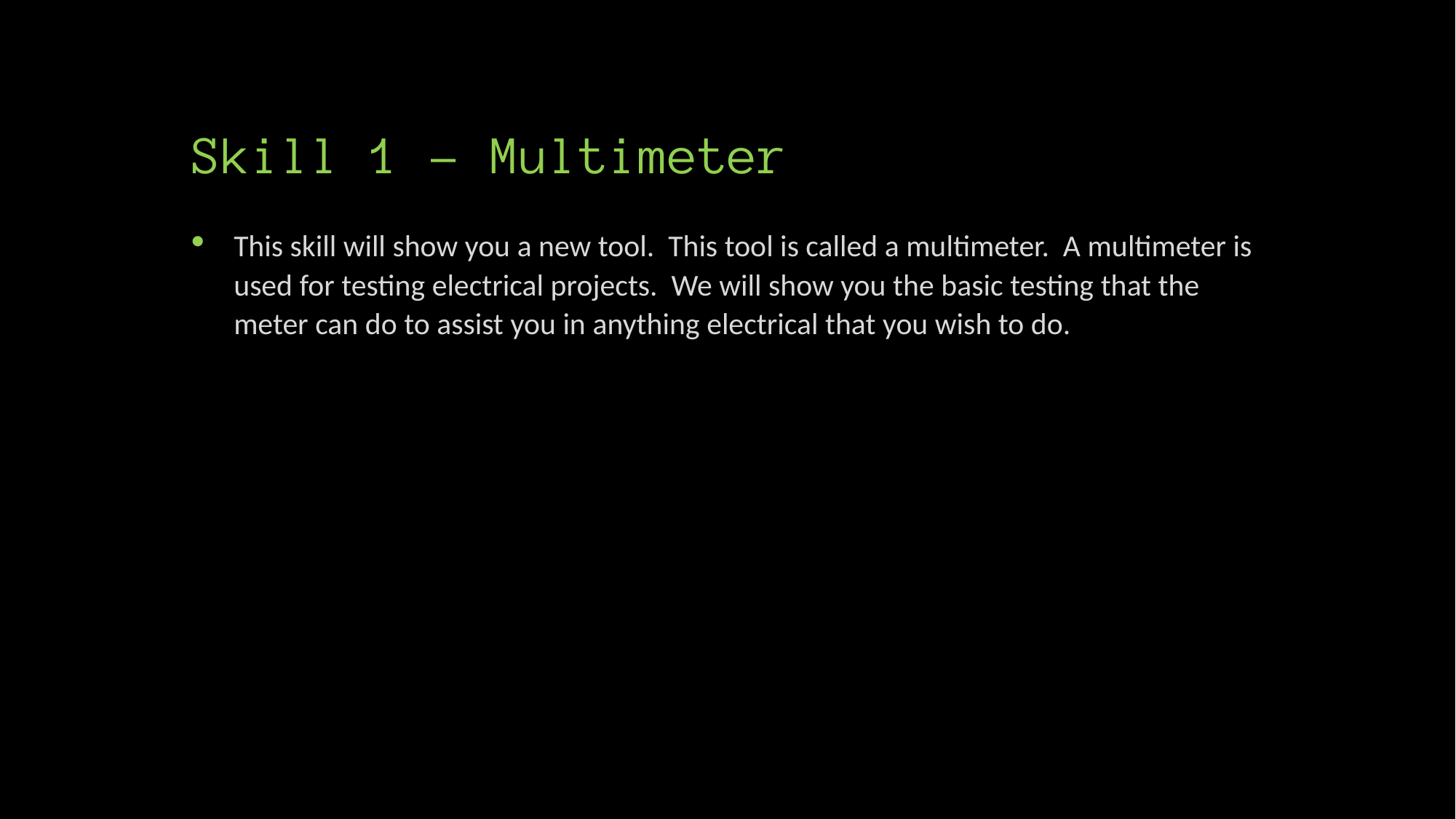

# Skill 1 - Multimeter
This skill will show you a new tool.  This tool is called a multimeter.  A multimeter is used for testing electrical projects.  We will show you the basic testing that the meter can do to assist you in anything electrical that you wish to do.